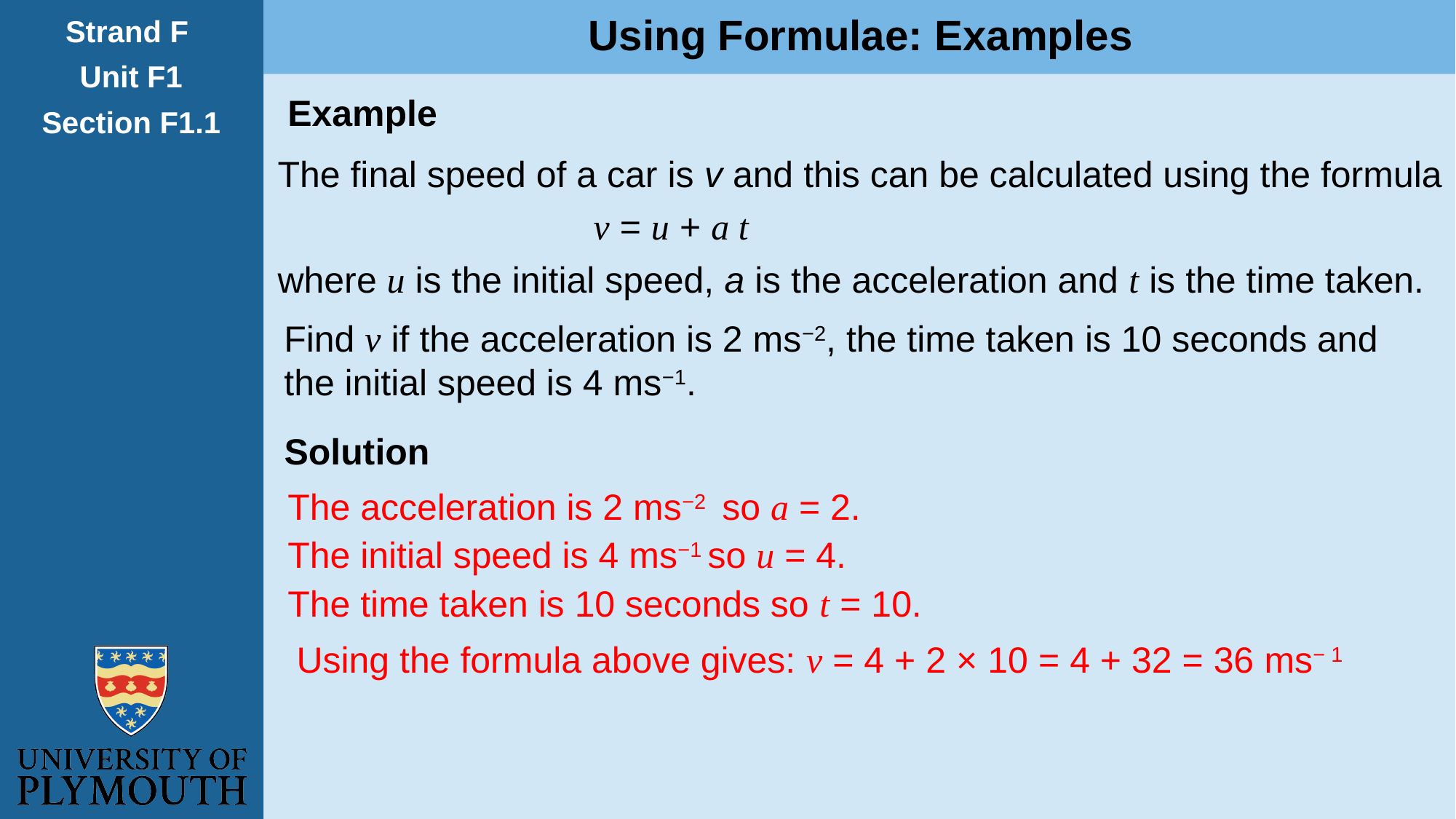

Using Formulae: Examples
Strand F
Unit F1
Section F1.1
Example
The final speed of a car is v and this can be calculated using the formula
                               v = u + a t
where u is the initial speed, a is the acceleration and t is the time taken.
Find v if the acceleration is 2 ms−2, the time taken is 10 seconds and
the initial speed is 4 ms−1.
Solution
The acceleration is 2 ms−2  so a = 2.
The initial speed is 4 ms−1 so u = 4.
The time taken is 10 seconds so t = 10.
Using the formula above gives: v = 4 + 2 × 10 = 4 + 32 = 36 ms− 1